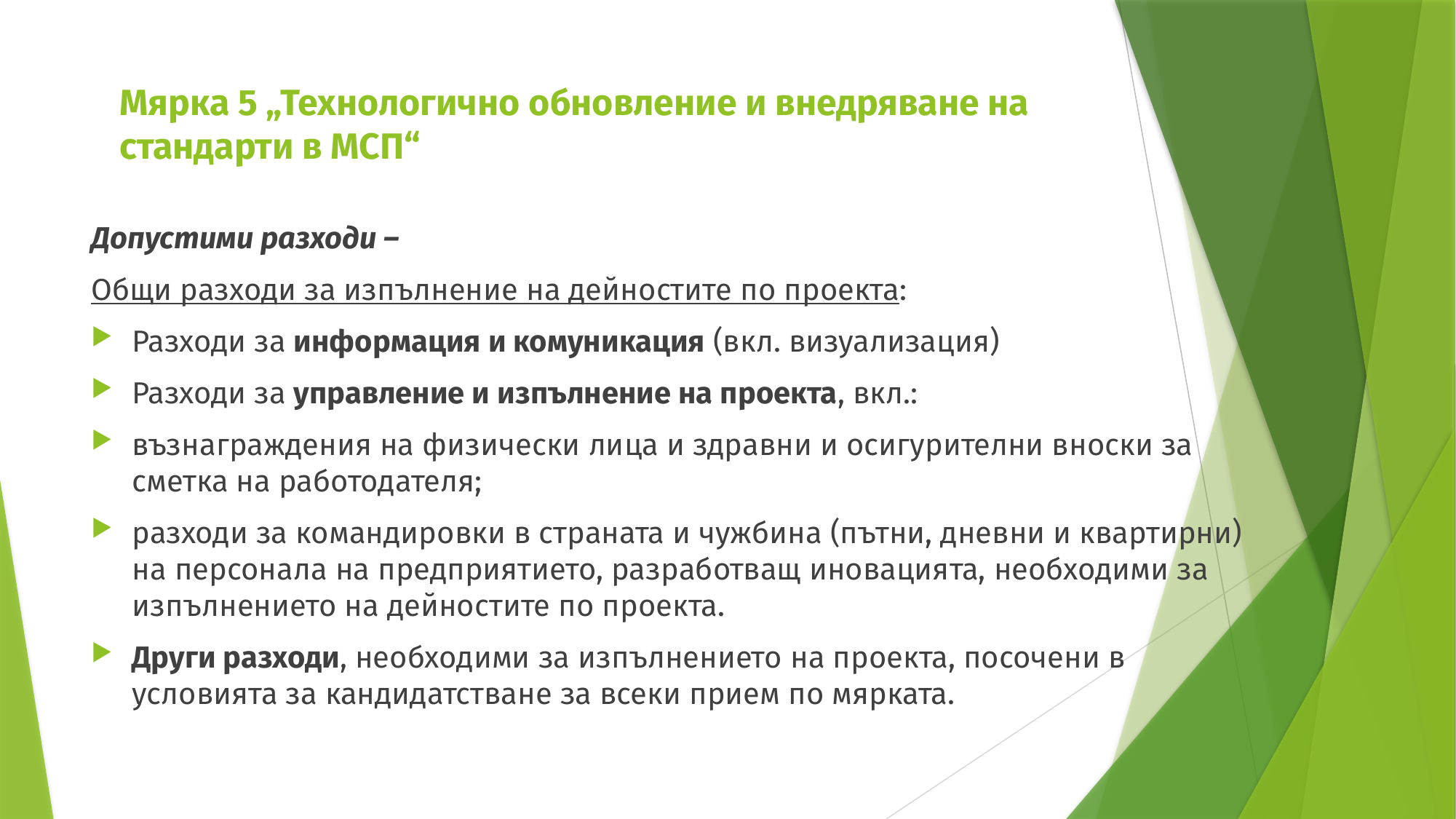

# Мярка 5 „Технологично обновление и внедряване на стандарти в МСП“
Допустими разходи –
Общи разходи за изпълнение на дейностите по проекта:
Разходи за информация и комуникация (вкл. визуализация)
Разходи за управление и изпълнение на проекта, вкл.:
възнаграждения на физически лица и здравни и осигурителни вноски за сметка на работодателя;
разходи за командировки в страната и чужбина (пътни, дневни и квартирни) на персонала на предприятието, разработващ иновацията, необходими за изпълнението на дейностите по проекта.
Други разходи, необходими за изпълнението на проекта, посочени в условията за кандидатстване за всеки прием по мярката.